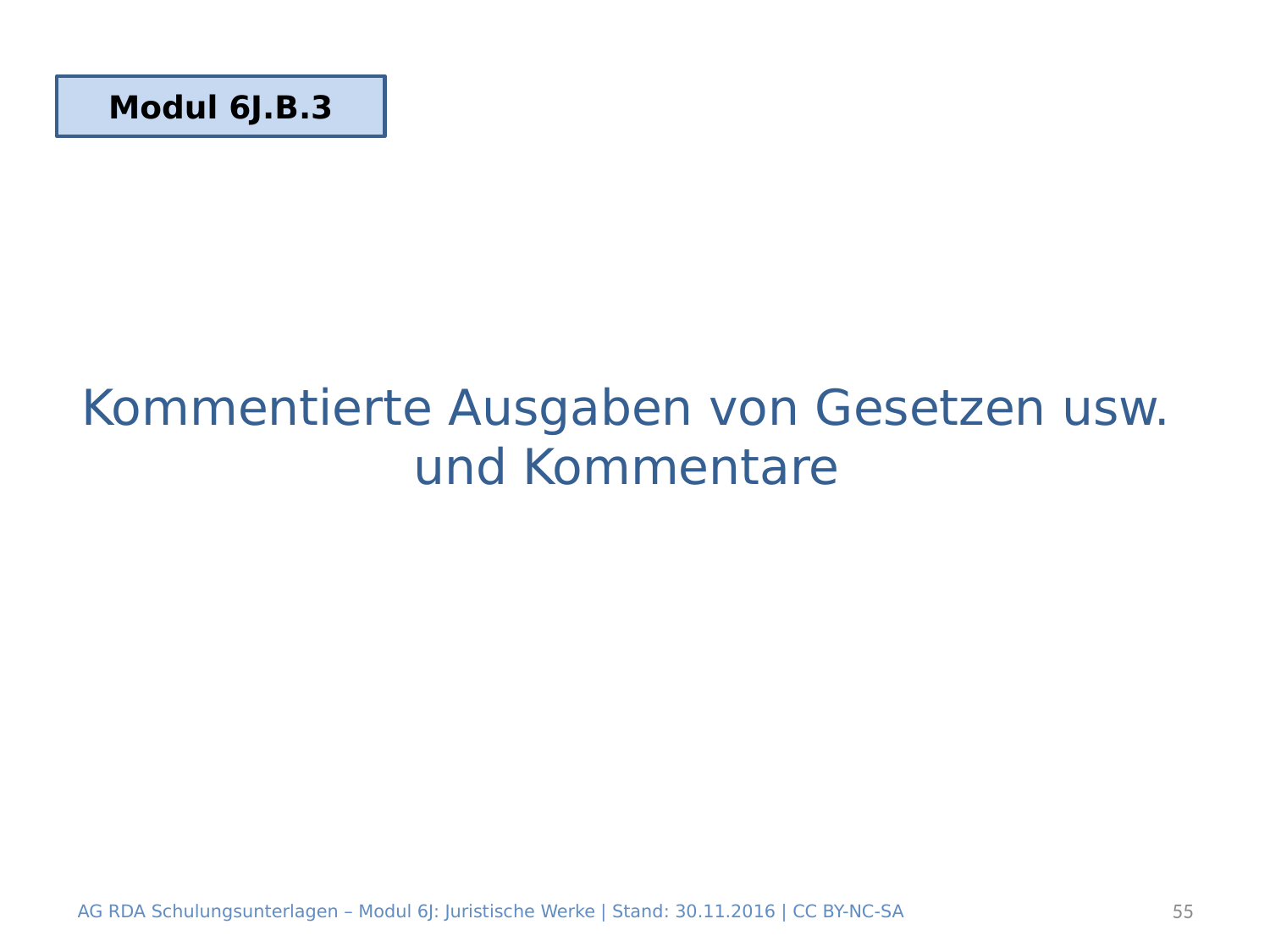

Modul 6J.B.3
# Kommentierte Ausgaben von Gesetzen usw. und Kommentare
AG RDA Schulungsunterlagen – Modul 6J: Juristische Werke | Stand: 30.11.2016 | CC BY-NC-SA
55